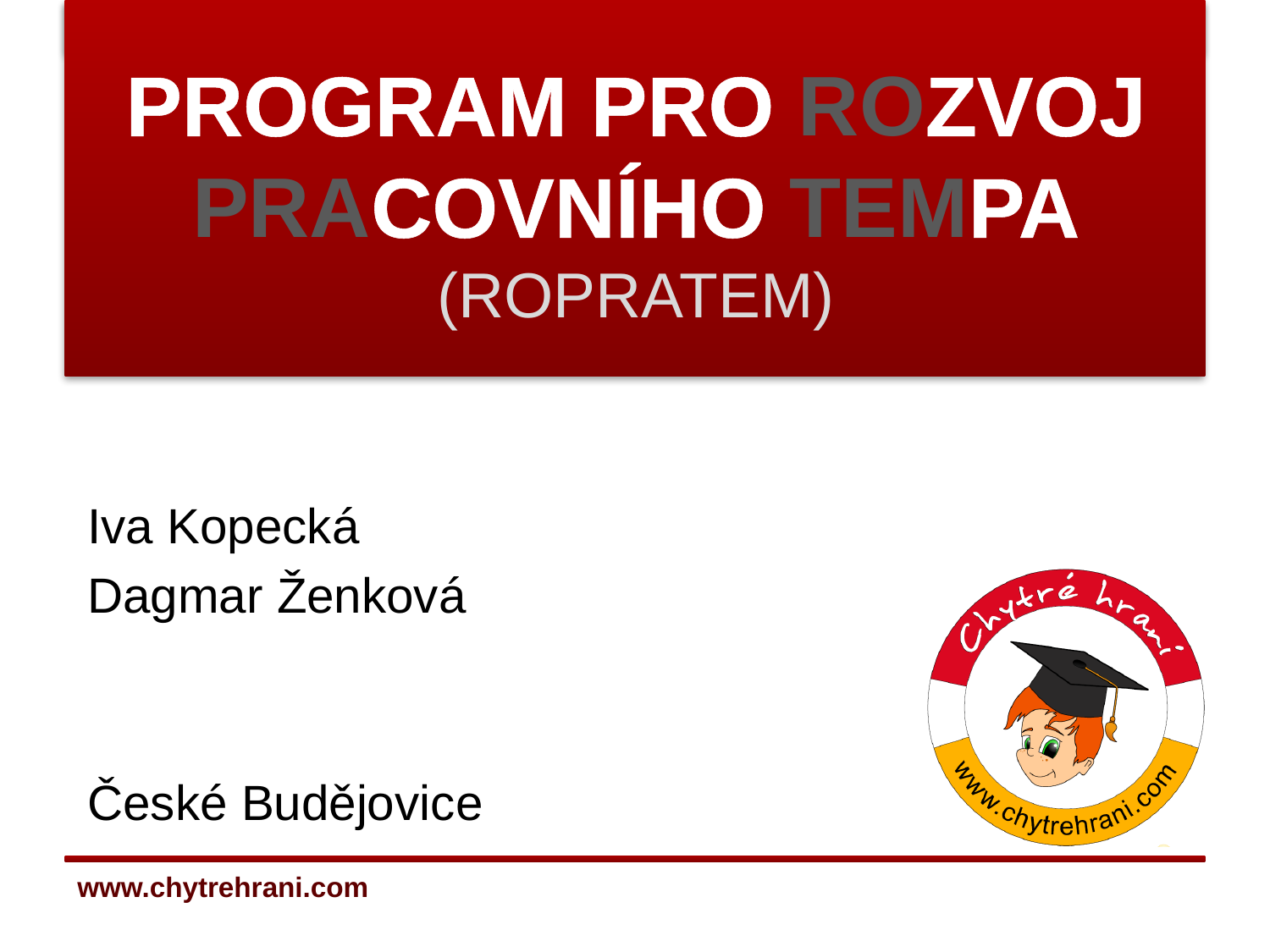

# PROGRAM PRO ROZVOJ PRACOVNÍHO TEMPA (ROPRATEM)

Iva Kopecká
Dagmar Ženková

České Budějovice